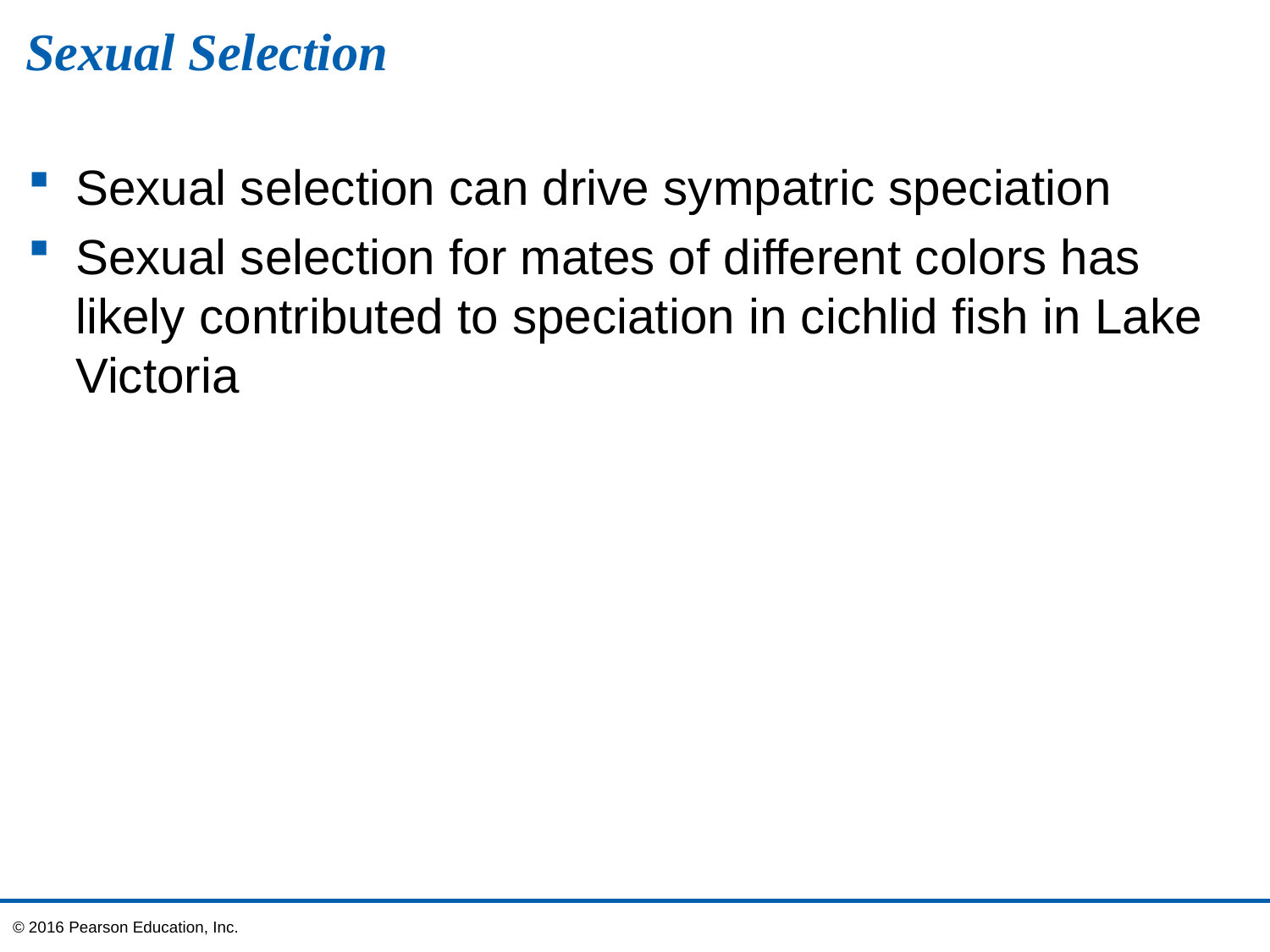

# Sexual Selection
Sexual selection can drive sympatric speciation
Sexual selection for mates of different colors has likely contributed to speciation in cichlid fish in Lake Victoria
© 2016 Pearson Education, Inc.